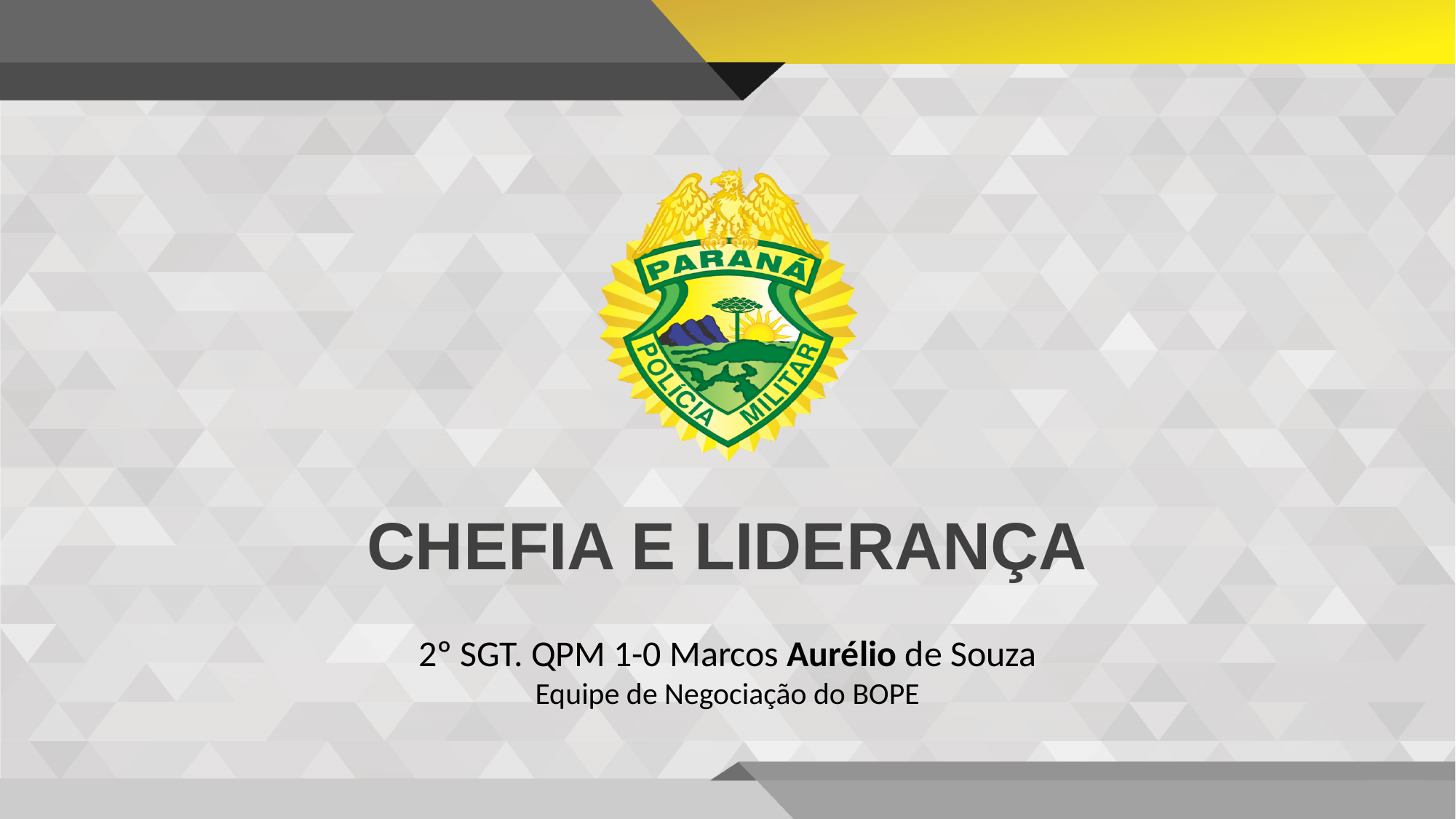

# CHEFIA E LIDERANÇA
2º SGT. QPM 1-0 Marcos Aurélio de Souza
Equipe de Negociação do BOPE